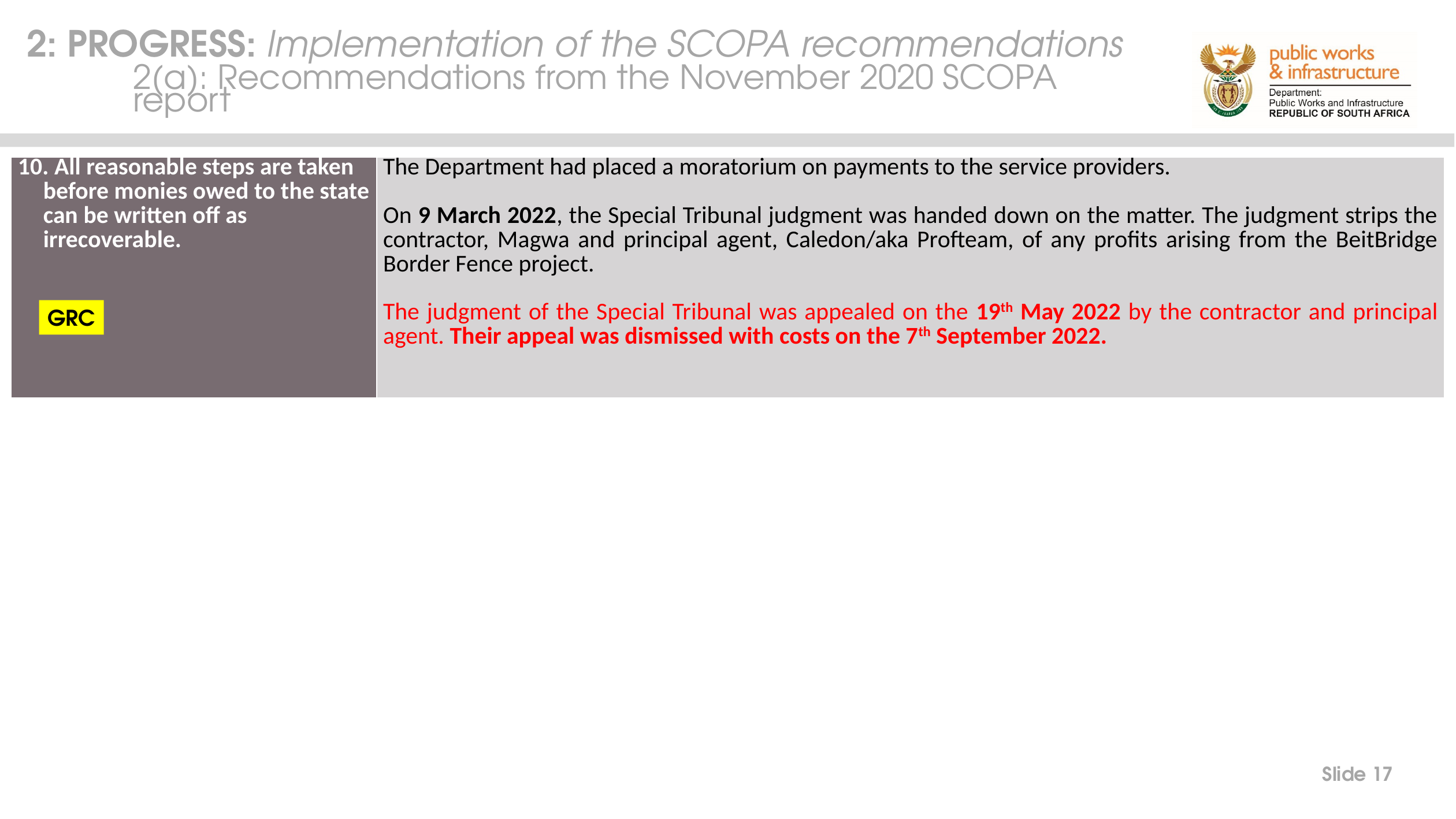

2: PROGRESS: Implementation of the SCOPA recommendations
2(a): Recommendations from the November 2020 SCOPA report
| 10. All reasonable steps are taken before monies owed to the state can be written off as irrecoverable. | The Department had placed a moratorium on payments to the service providers. On 9 March 2022, the Special Tribunal judgment was handed down on the matter. The judgment strips the contractor, Magwa and principal agent, Caledon/aka Profteam, of any profits arising from the BeitBridge Border Fence project. The judgment of the Special Tribunal was appealed on the 19th May 2022 by the contractor and principal agent. Their appeal was dismissed with costs on the 7th September 2022. |
| --- | --- |
GRC